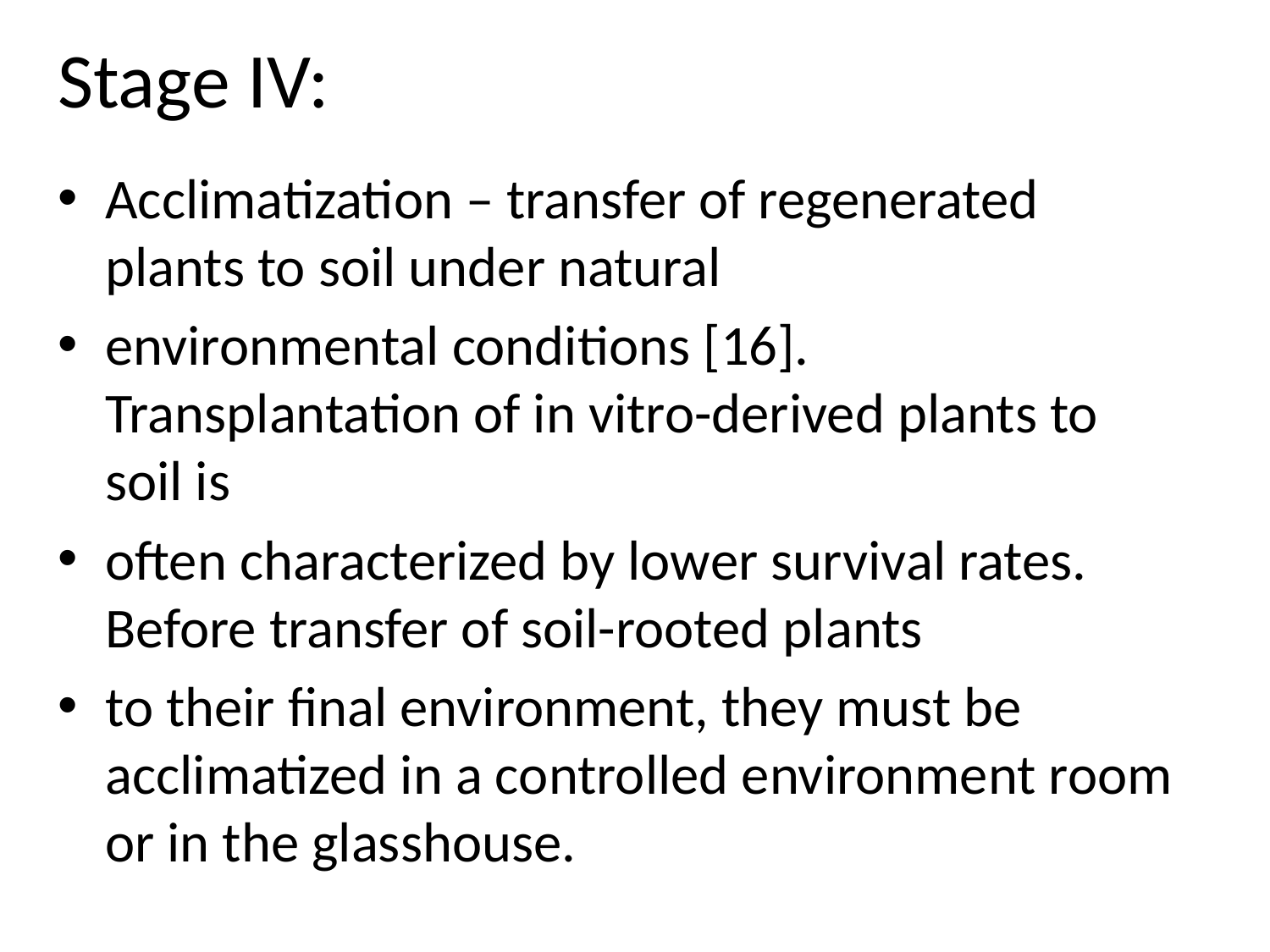

# Stage IV:
Acclimatization – transfer of regenerated plants to soil under natural
environmental conditions [16]. Transplantation of in vitro-derived plants to soil is
often characterized by lower survival rates. Before transfer of soil-rooted plants
to their ﬁnal environment, they must be acclimatized in a controlled environment room or in the glasshouse.